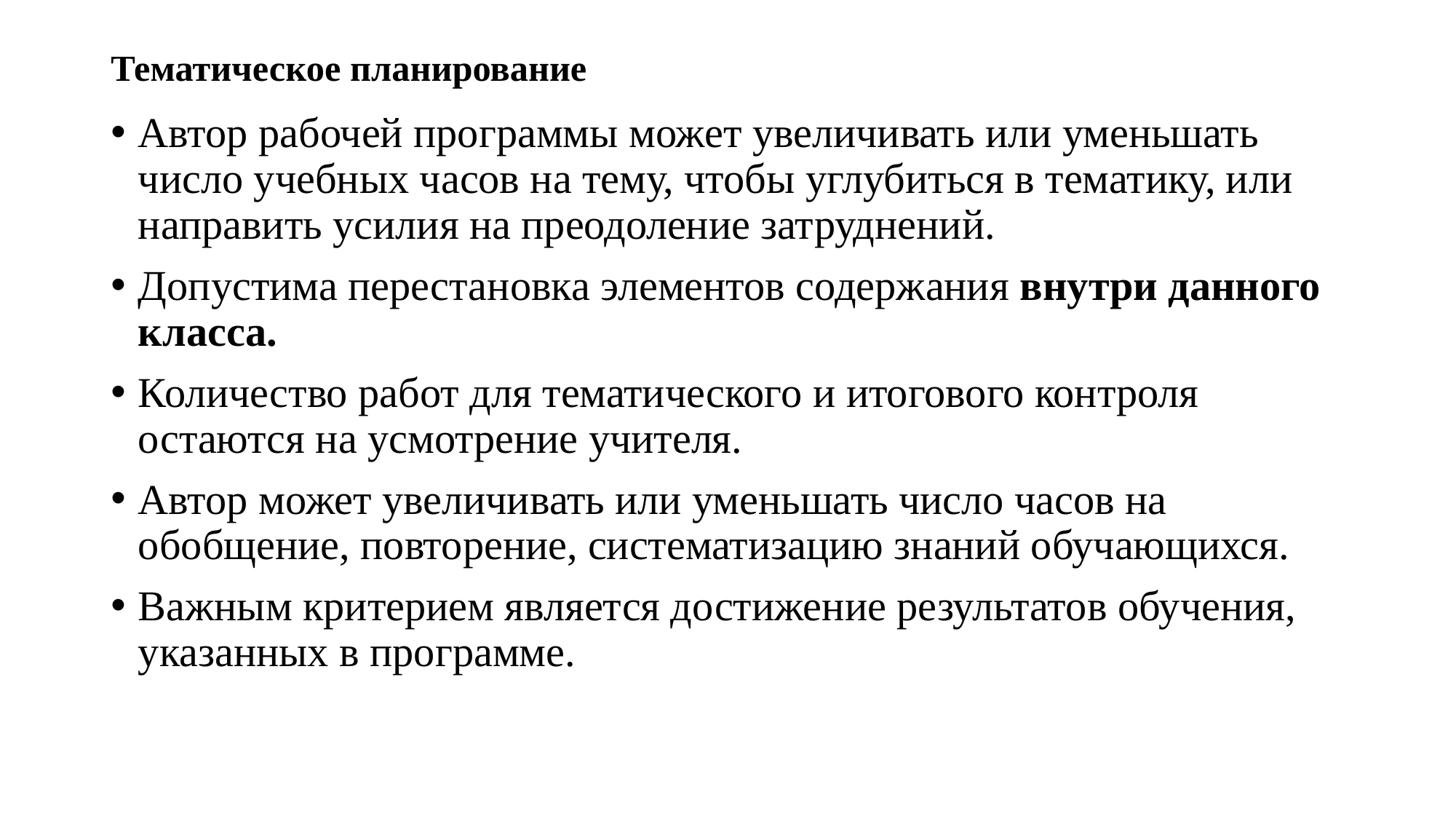

# Тематическое планирование
Автор рабочей программы может увеличивать или уменьшать число учебных часов на тему, чтобы углубиться в тематику, или направить усилия на преодоление затруднений.
Допустима перестановка элементов содержания внутри данного класса.
Количество работ для тематического и итогового контроля остаются на усмотрение учителя.
Автор может увеличивать или уменьшать число часов на обобщение, повторение, систематизацию знаний обучающихся.
Важным критерием является достижение результатов обучения, указанных в программе.